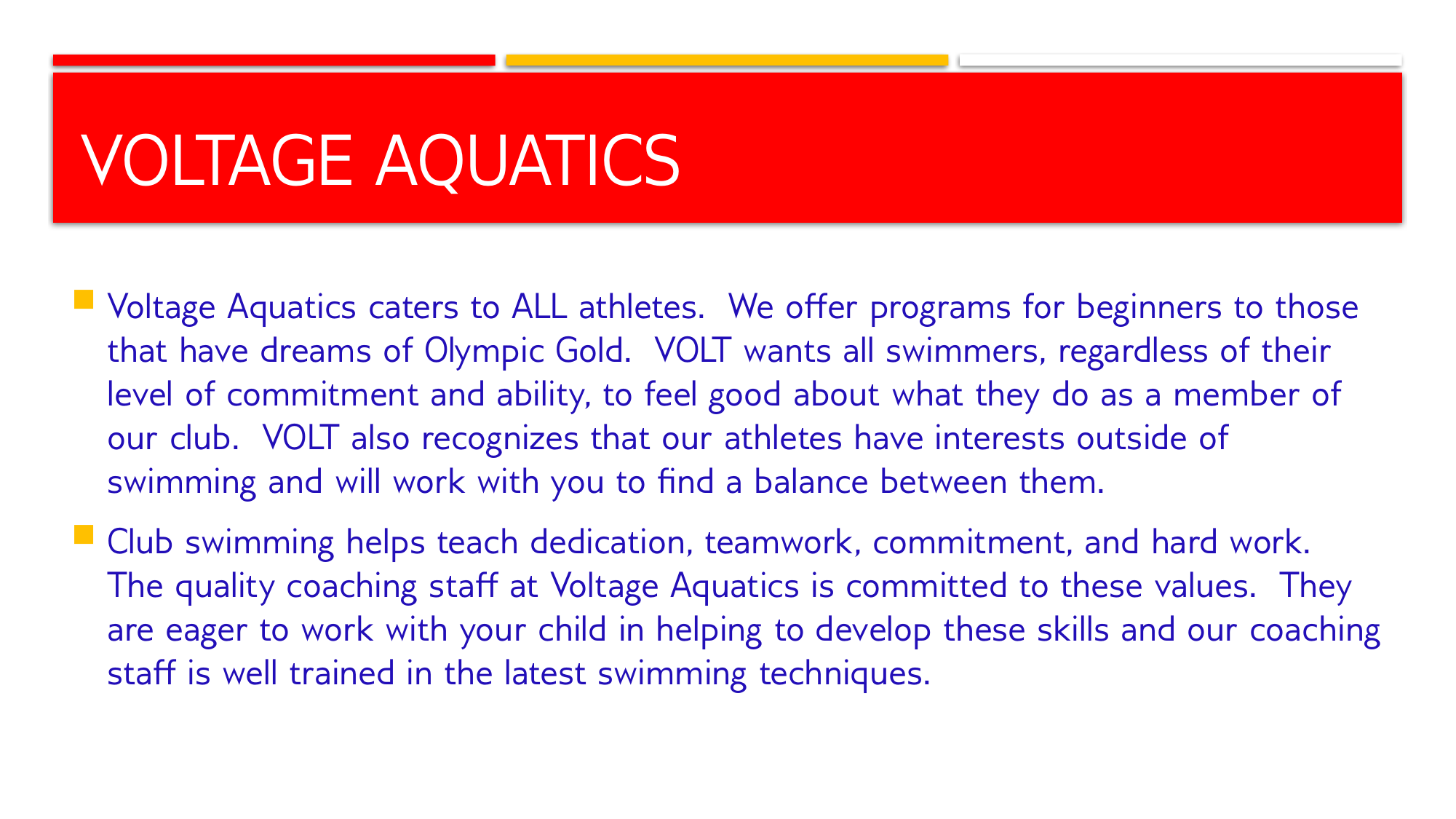

# Voltage Aquatics
Voltage Aquatics caters to ALL athletes.  We offer programs for beginners to those that have dreams of Olympic Gold.  VOLT wants all swimmers, regardless of their level of commitment and ability, to feel good about what they do as a member of our club.  VOLT also recognizes that our athletes have interests outside of swimming and will work with you to find a balance between them.
Club swimming helps teach dedication, teamwork, commitment, and hard work.  The quality coaching staff at Voltage Aquatics is committed to these values.  They are eager to work with your child in helping to develop these skills and our coaching staff is well trained in the latest swimming techniques.